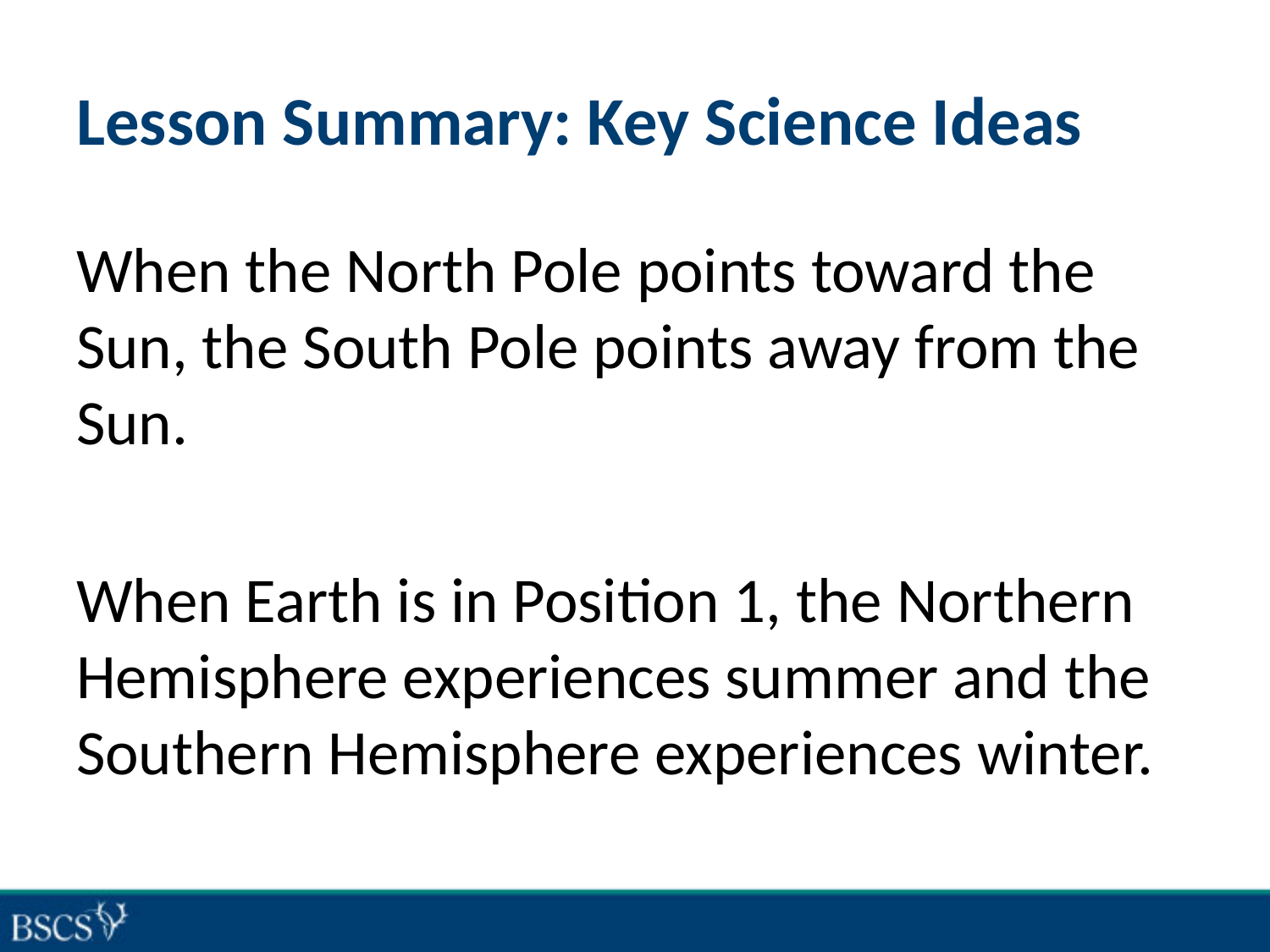

# Lesson Summary: Key Science Ideas
When the North Pole points toward the Sun, the South Pole points away from the Sun.

When Earth is in Position 1, the Northern Hemisphere experiences summer and the Southern Hemisphere experiences winter.